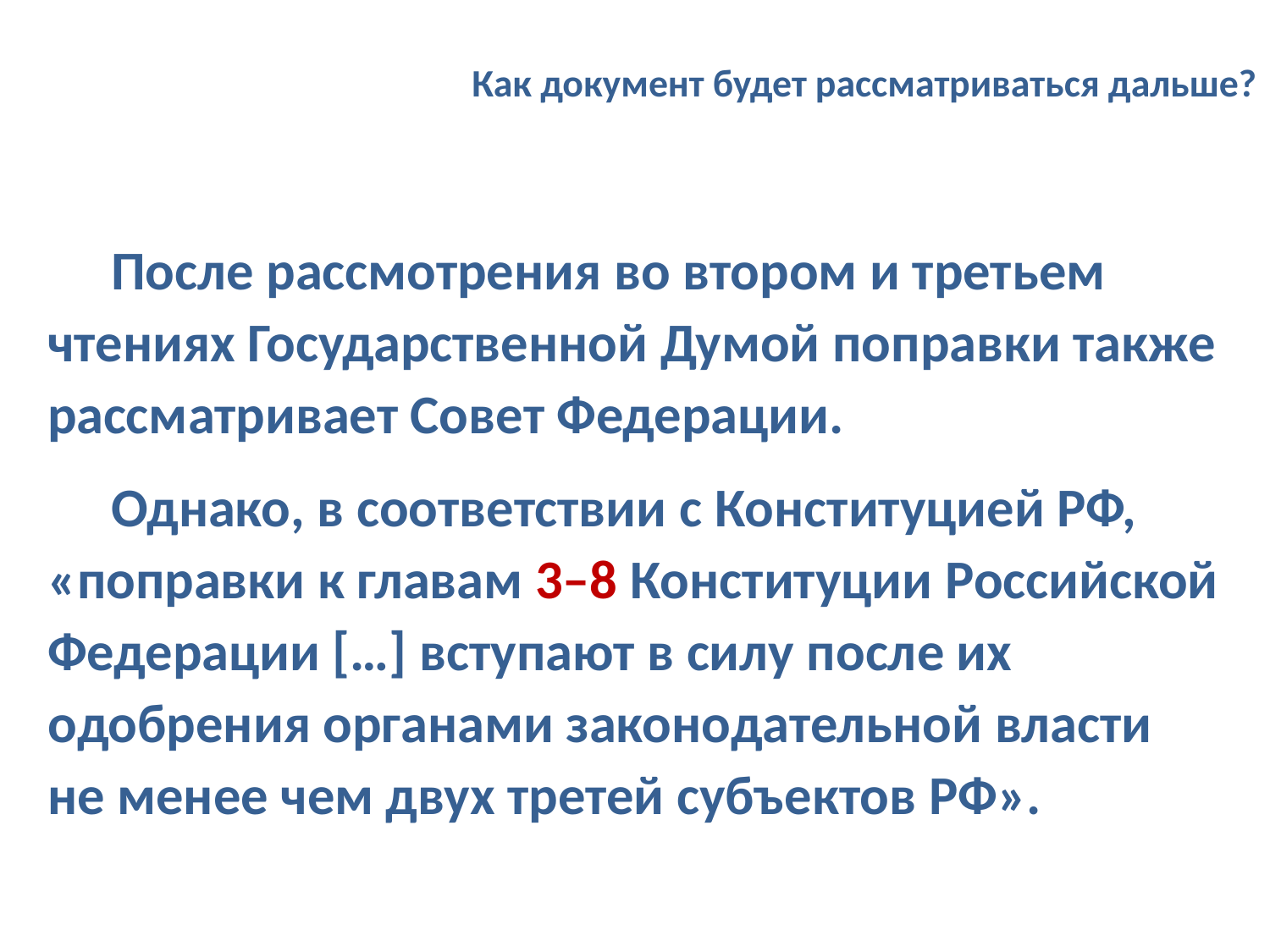

# Как документ будет рассматриваться дальше?
После рассмотрения во втором и третьем чтениях Государственной Думой поправки также рассматривает Совет Федерации.
Однако, в соответствии с Конституцией РФ, «поправки к главам 3–8 Конституции Российской Федерации […] вступают в силу после их одобрения органами законодательной власти не менее чем двух третей субъектов РФ».